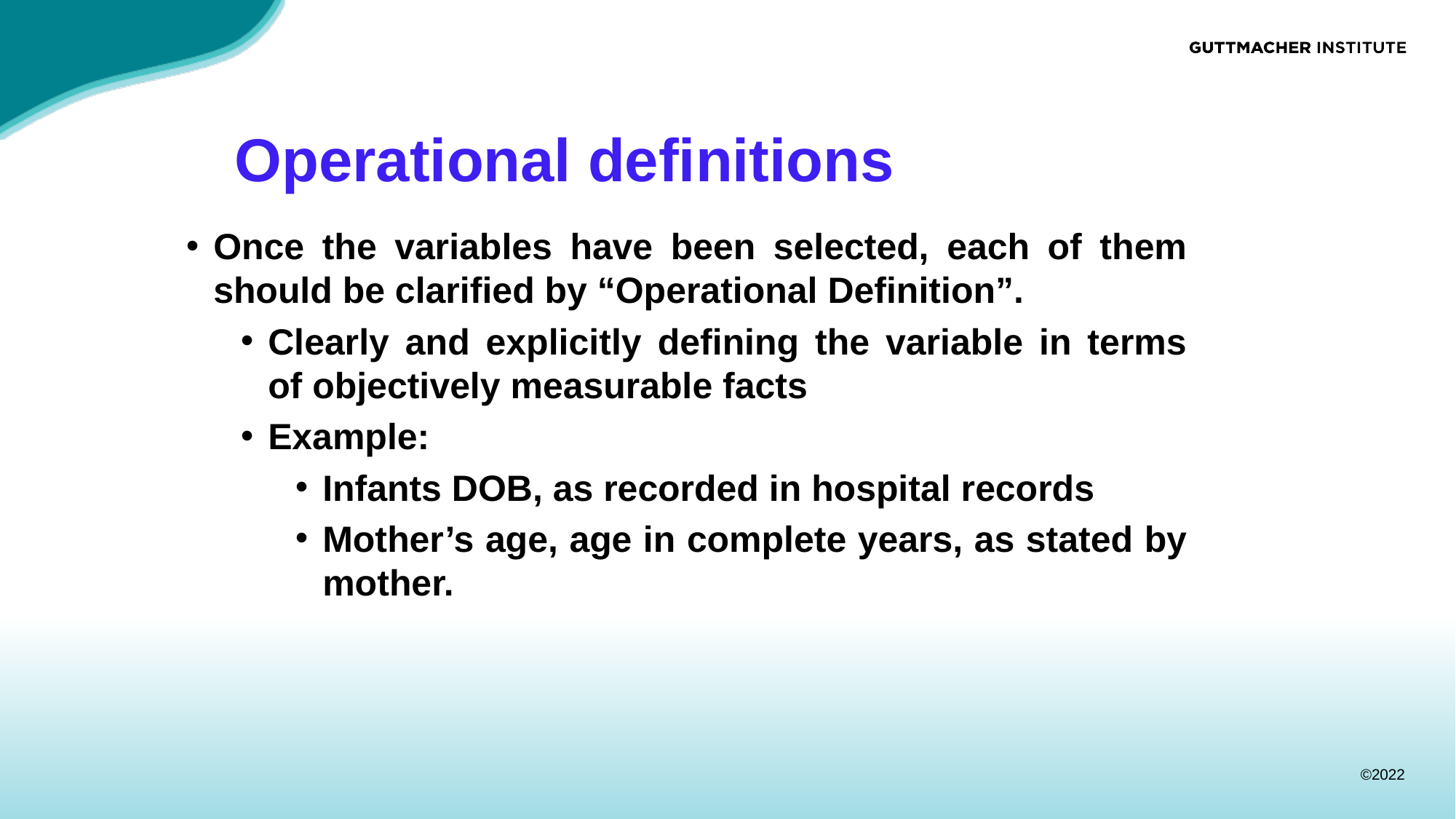

# Operational definitions
Once the variables have been selected, each of them should be clarified by “Operational Definition”.
Clearly and explicitly defining the variable in terms of objectively measurable facts
Example:
Infants DOB, as recorded in hospital records
Mother’s age, age in complete years, as stated by mother.